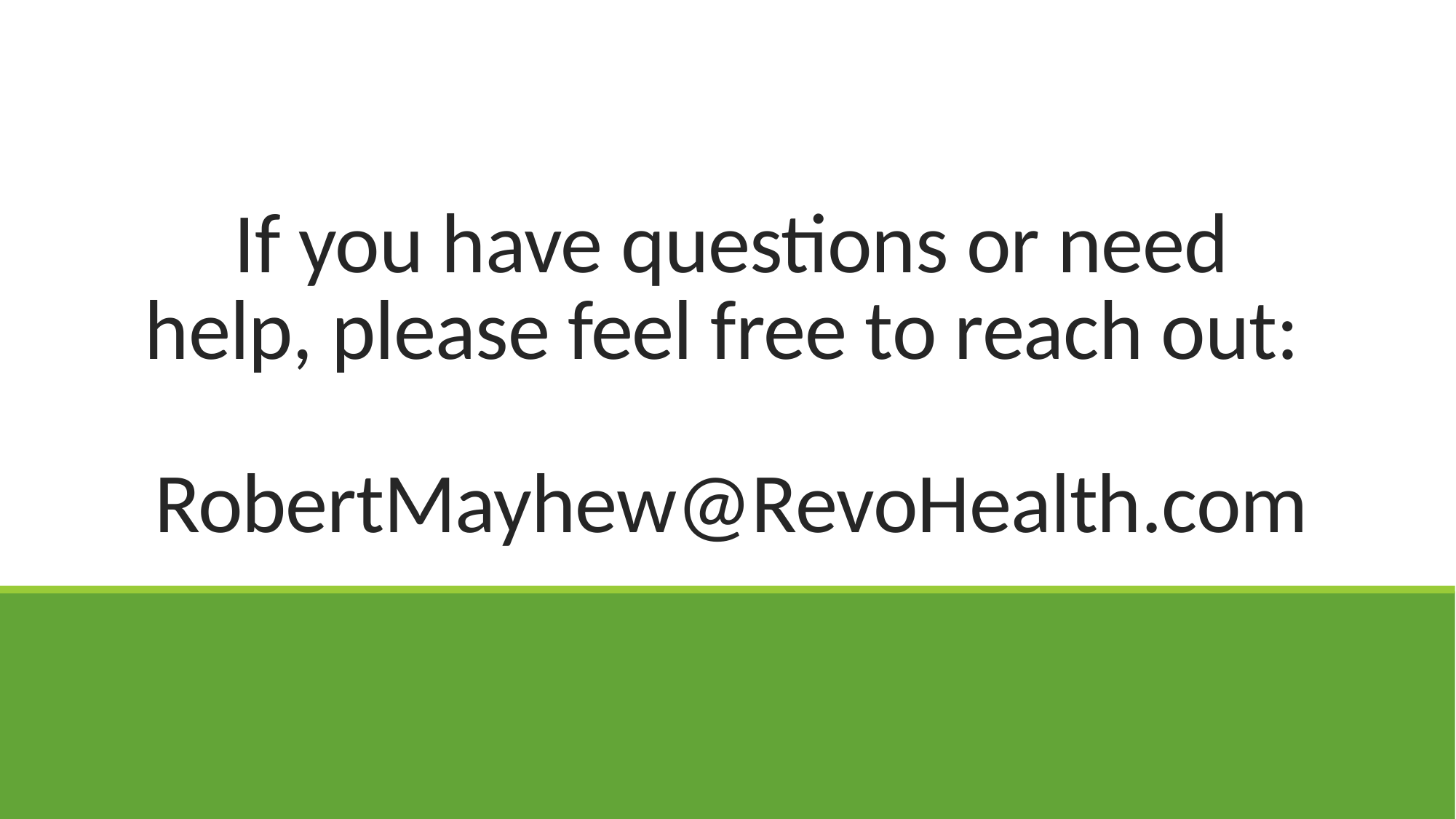

# If you have questions or need help, please feel free to reach out: RobertMayhew@RevoHealth.com